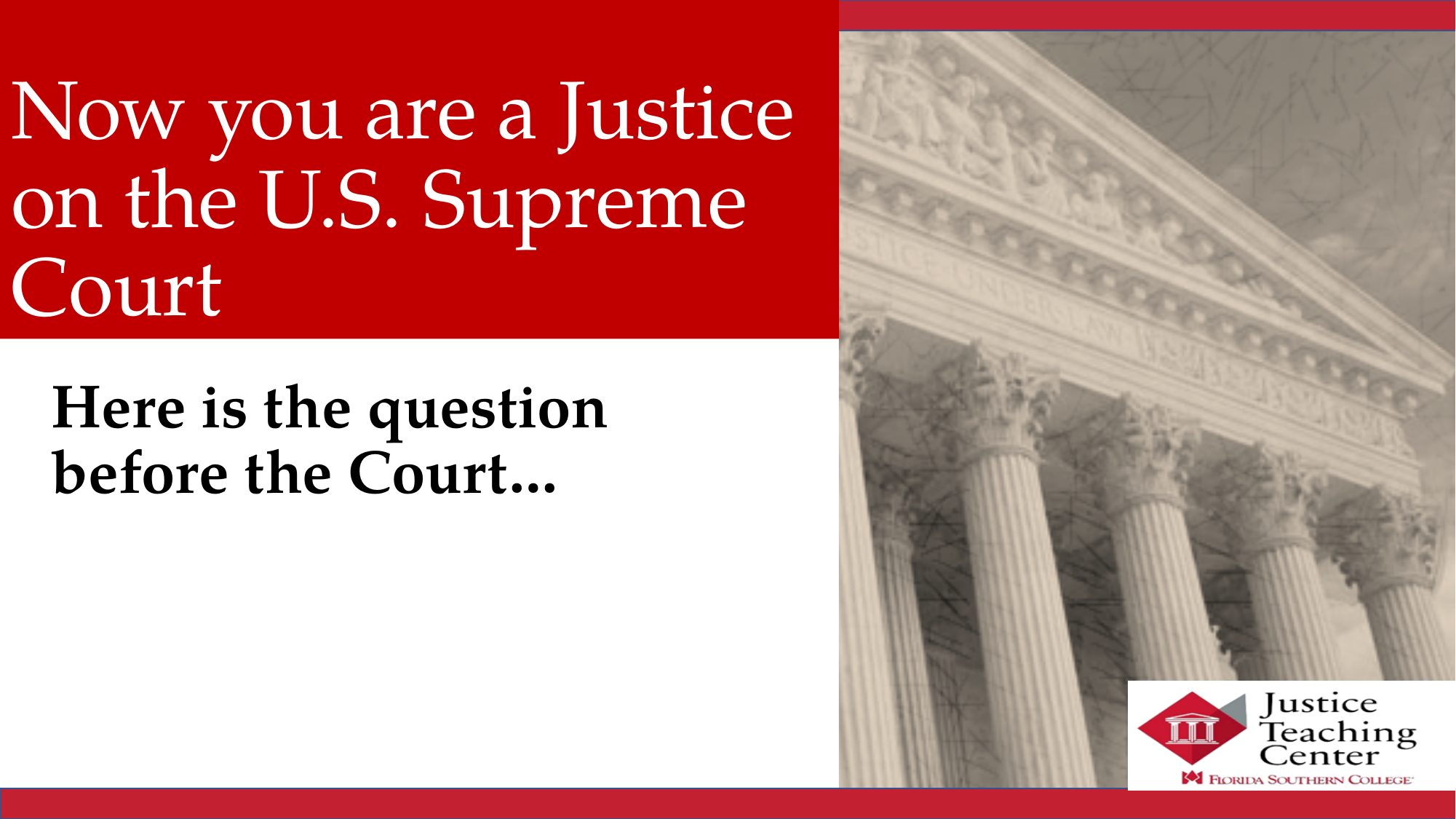

# Now you are a Justice on the U.S. Supreme Court
Here is the question before the Court…